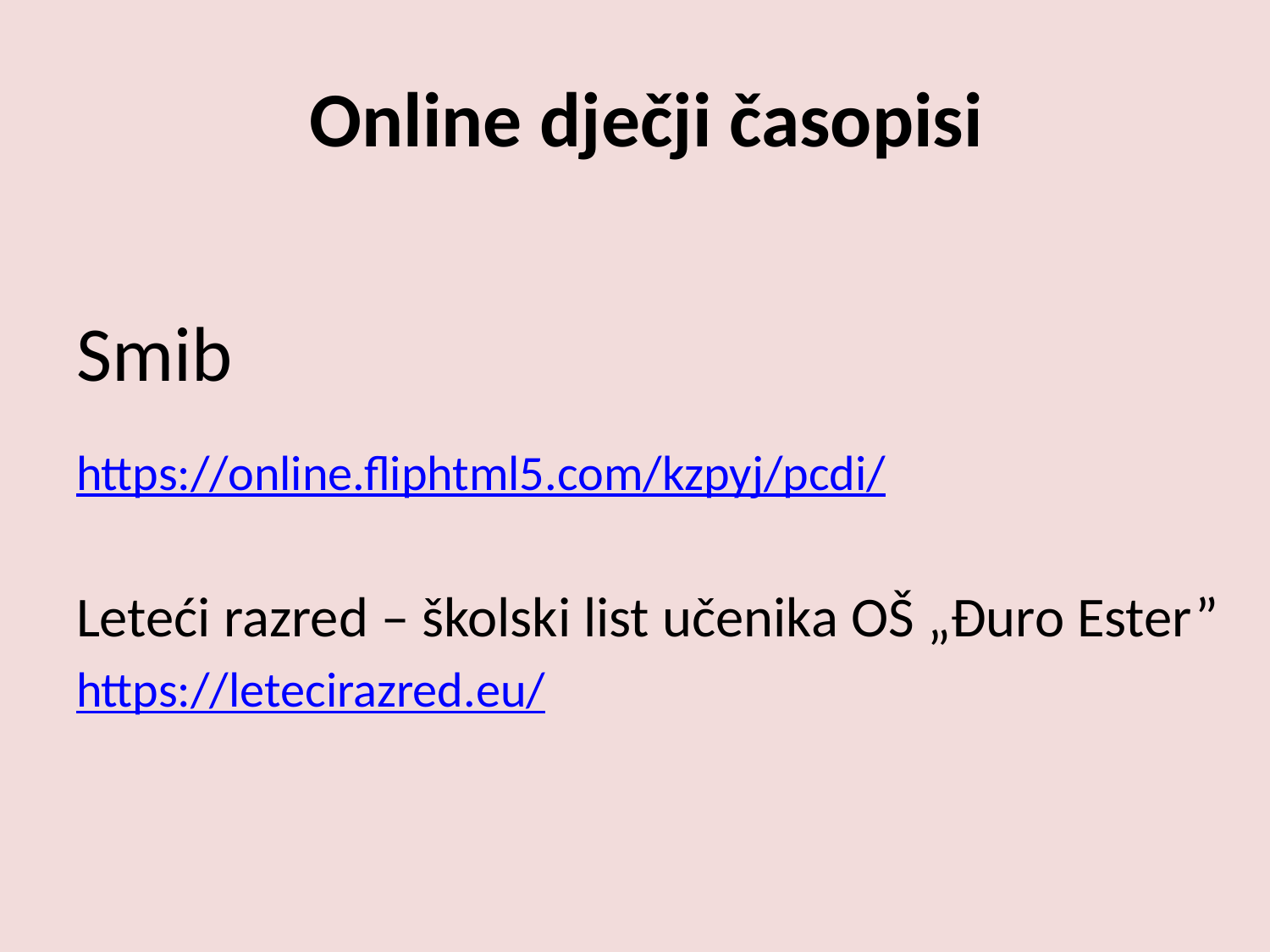

# Online dječji časopisi

Smib

https://online.fliphtml5.com/kzpyj/pcdi/

Leteći razred – školski list učenika OŠ „Đuro Ester”
https://letecirazred.eu/